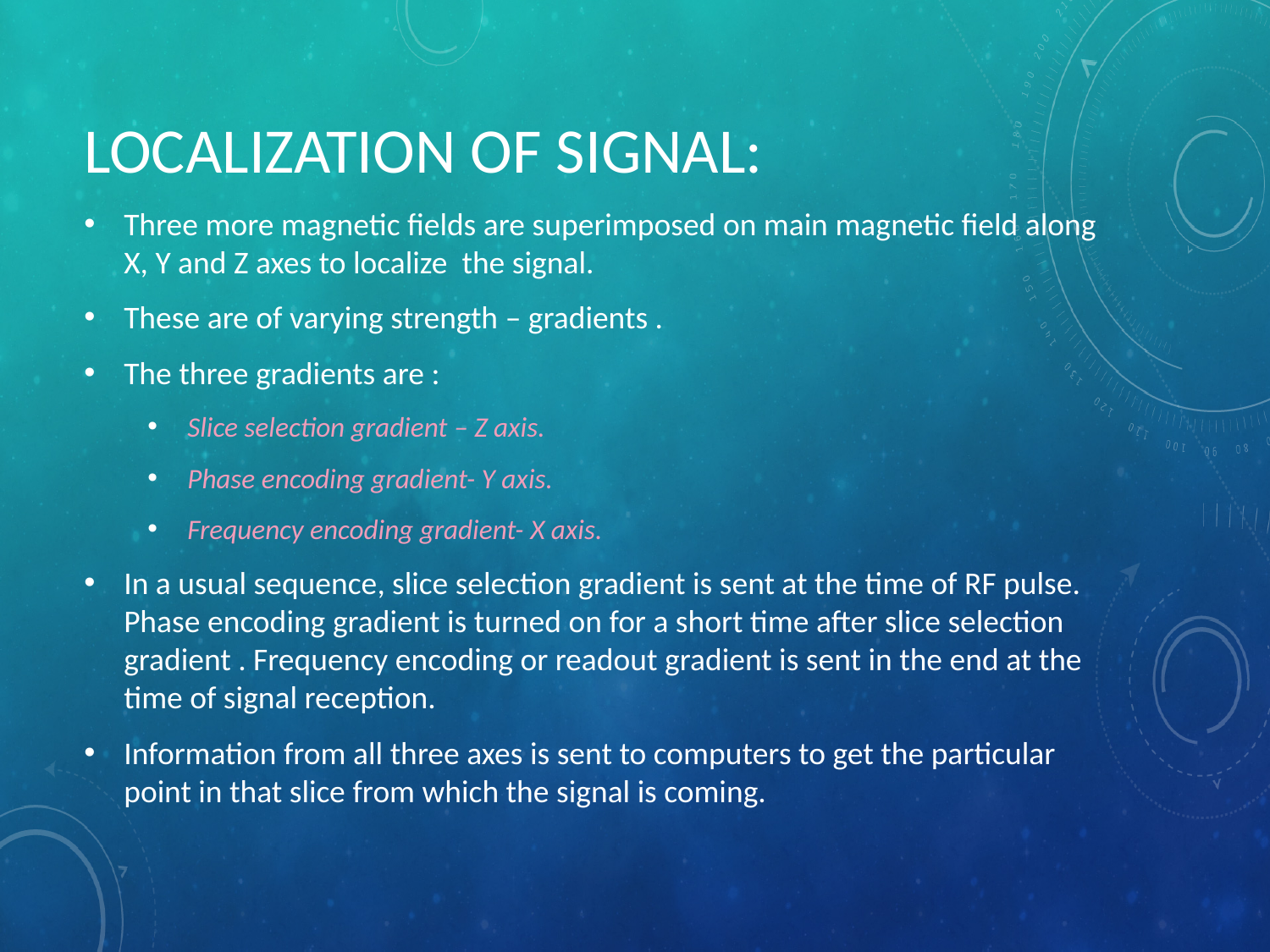

# Localization of signal:
Three more magnetic fields are superimposed on main magnetic field along X, Y and Z axes to localize  the signal.
These are of varying strength – gradients .
The three gradients are :
Slice selection gradient – Z axis.
Phase encoding gradient- Y axis.
Frequency encoding gradient- X axis.
In a usual sequence, slice selection gradient is sent at the time of RF pulse. Phase encoding gradient is turned on for a short time after slice selection gradient . Frequency encoding or readout gradient is sent in the end at the time of signal reception.
Information from all three axes is sent to computers to get the particular point in that slice from which the signal is coming.